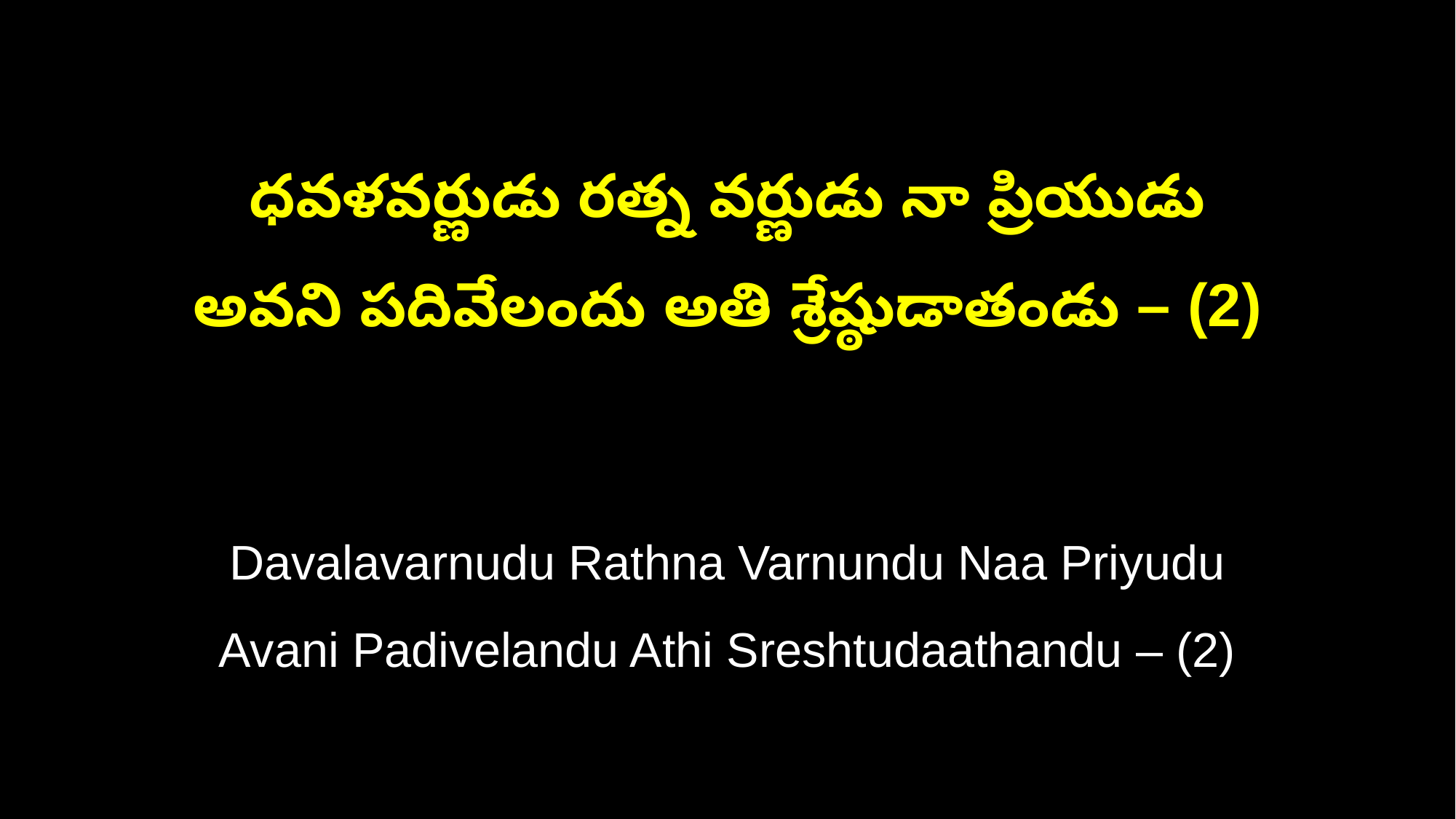

ధవళవర్ణుడు రత్న వర్ణుడు నా ప్రియుడు
అవని పదివేలందు అతి శ్రేష్ఠుడాతండు – (2)
Davalavarnudu Rathna Varnundu Naa Priyudu
Avani Padivelandu Athi Sreshtudaathandu – (2)